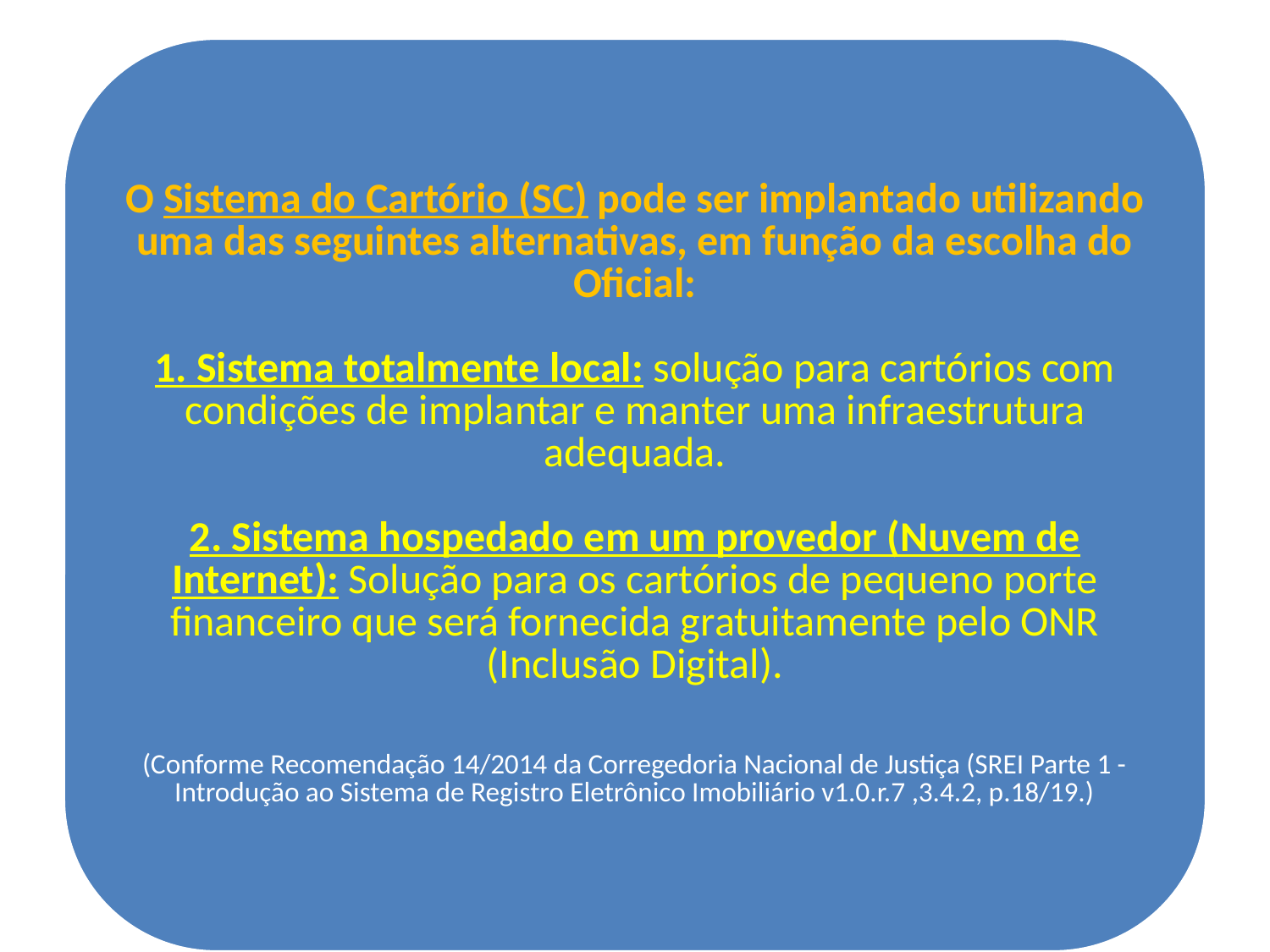

O Sistema do Cartório (SC) pode ser implantado utilizando uma das seguintes alternativas, em função da escolha do Oficial:
1. Sistema totalmente local: solução para cartórios com condições de implantar e manter uma infraestrutura adequada.
2. Sistema hospedado em um provedor (Nuvem de Internet): Solução para os cartórios de pequeno porte financeiro que será fornecida gratuitamente pelo ONR (Inclusão Digital).
(Conforme Recomendação 14/2014 da Corregedoria Nacional de Justiça (SREI Parte 1 - Introdução ao Sistema de Registro Eletrônico Imobiliário v1.0.r.7 ,3.4.2, p.18/19.)